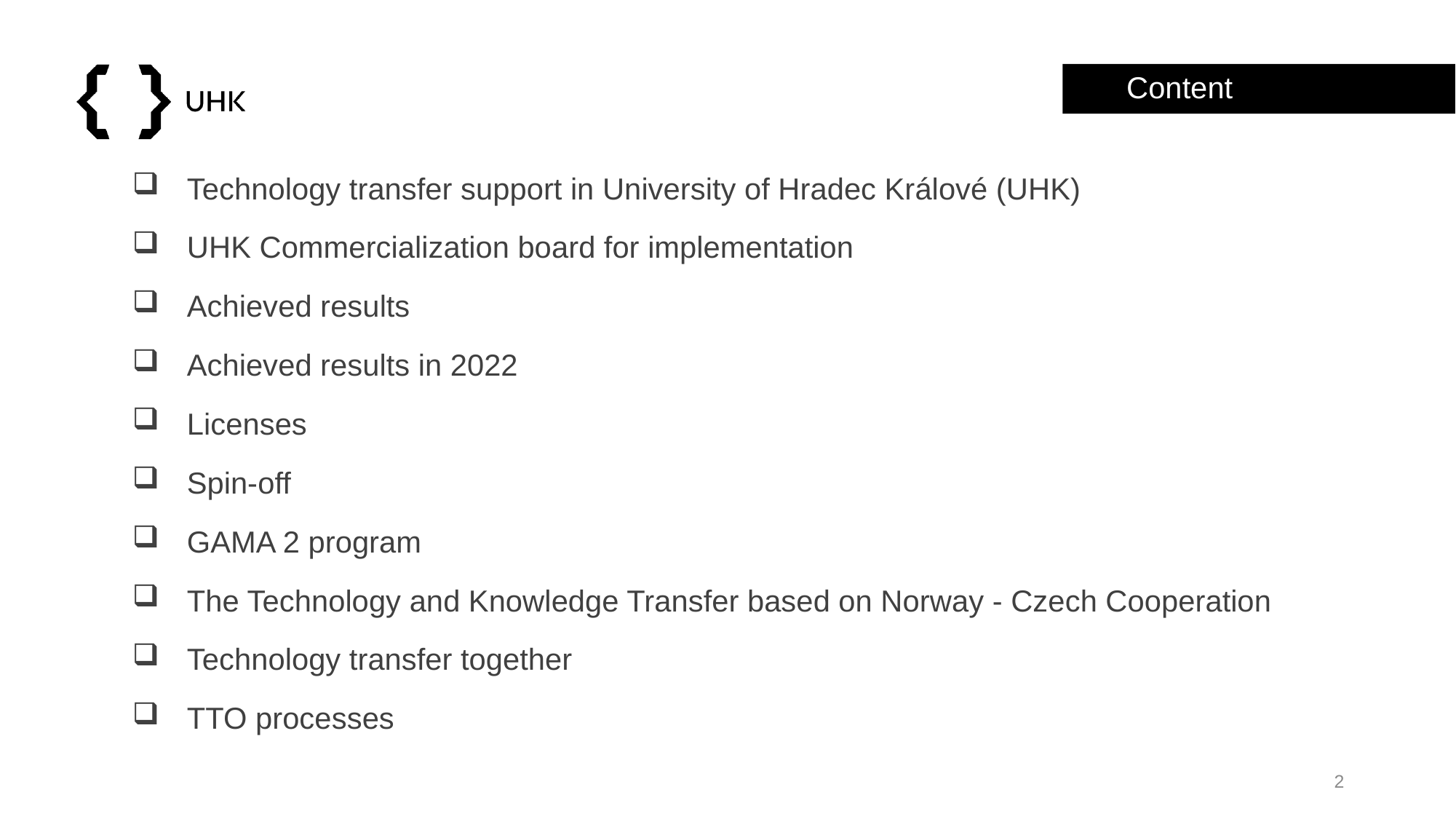

# Content
Technology transfer support in University of Hradec Králové (UHK)
UHK Commercialization board for implementation
Achieved results
Achieved results in 2022
Licenses
Spin-off
GAMA 2 program
The Technology and Knowledge Transfer based on Norway - Czech Cooperation
Technology transfer together
TTO processes

2